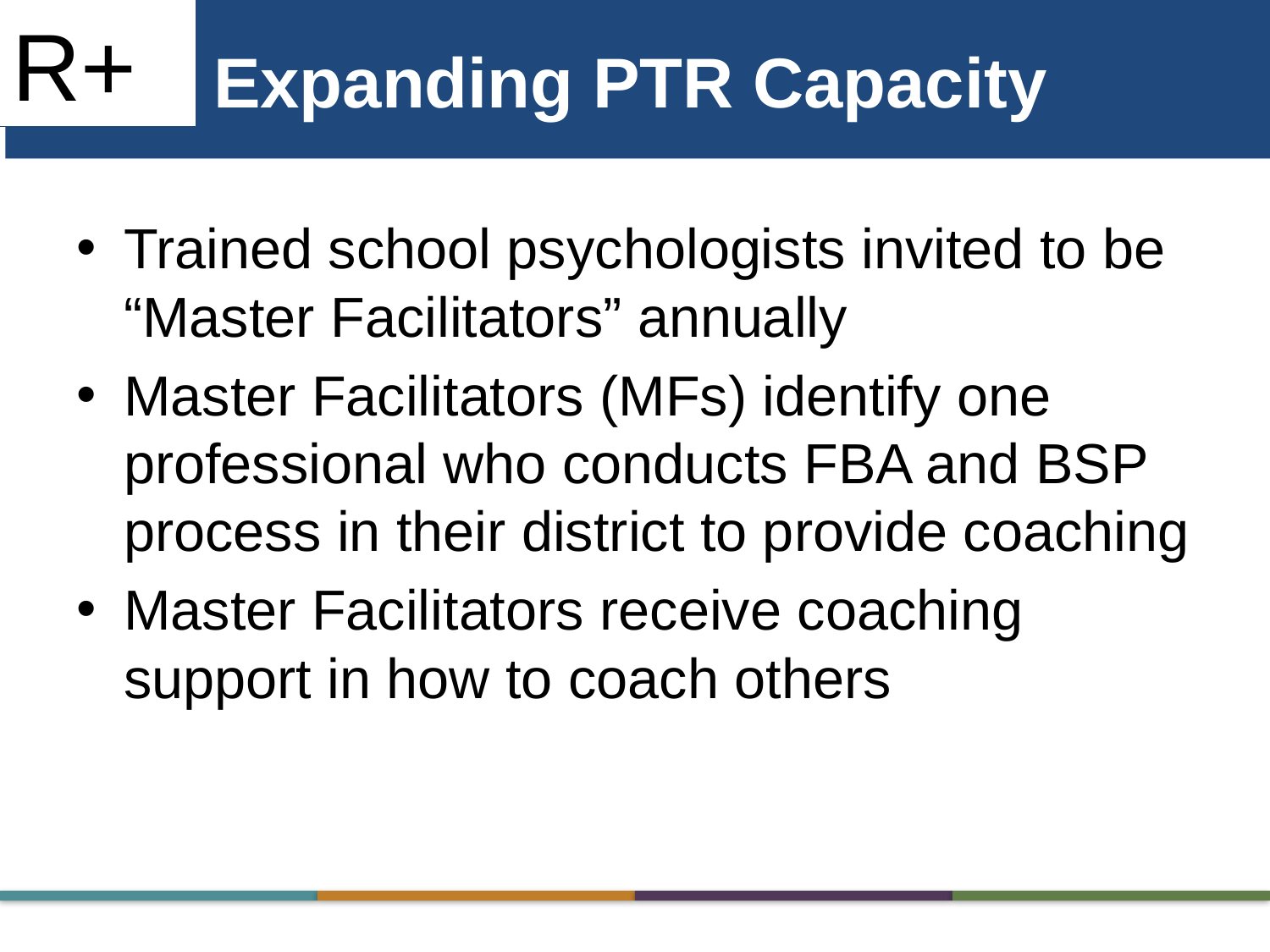

R+
# Expanding PTR Capacity
Trained school psychologists invited to be “Master Facilitators” annually
Master Facilitators (MFs) identify one professional who conducts FBA and BSP process in their district to provide coaching
Master Facilitators receive coaching support in how to coach others